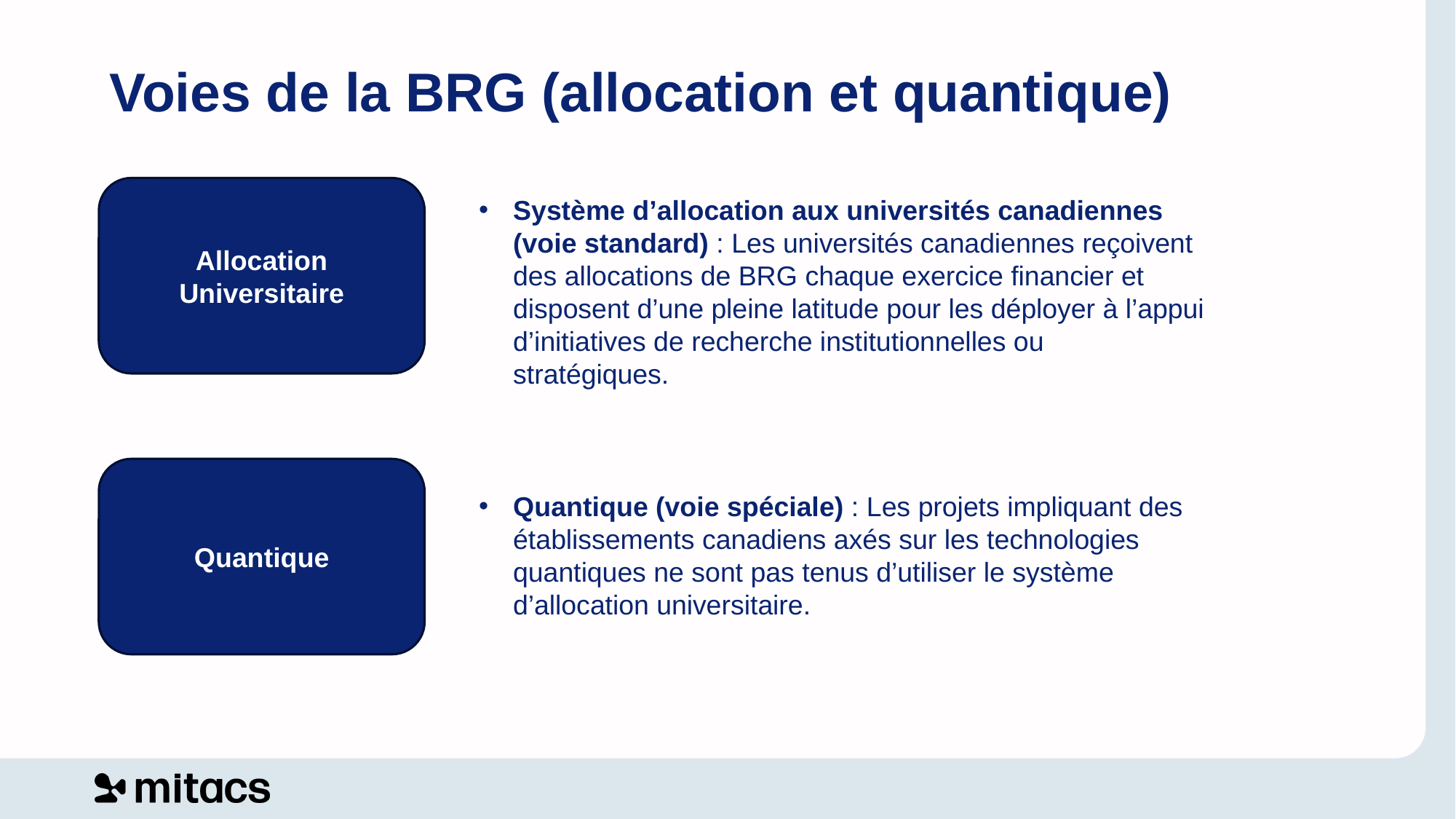

# Voies de la BRG (allocation et quantique)
Allocation Universitaire
Système d’allocation aux universités canadiennes (voie standard) : Les universités canadiennes reçoivent des allocations de BRG chaque exercice financier et disposent d’une pleine latitude pour les déployer à l’appui d’initiatives de recherche institutionnelles ou stratégiques.
Quantique
Quantique (voie spéciale) : Les projets impliquant des établissements canadiens axés sur les technologies quantiques ne sont pas tenus d’utiliser le système d’allocation universitaire.